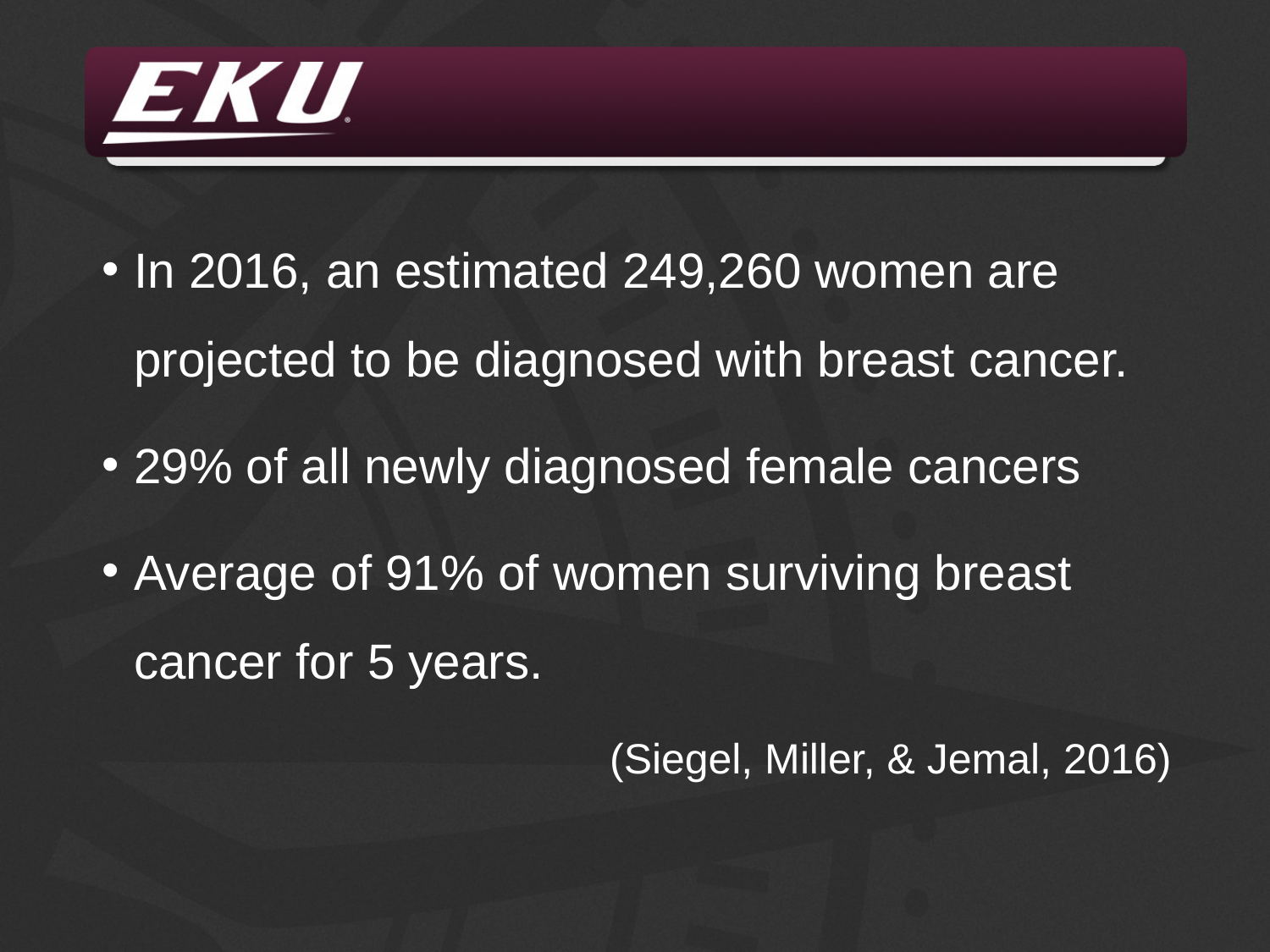

In 2016, an estimated 249,260 women are projected to be diagnosed with breast cancer.
29% of all newly diagnosed female cancers
Average of 91% of women surviving breast cancer for 5 years.
(Siegel, Miller, & Jemal, 2016)